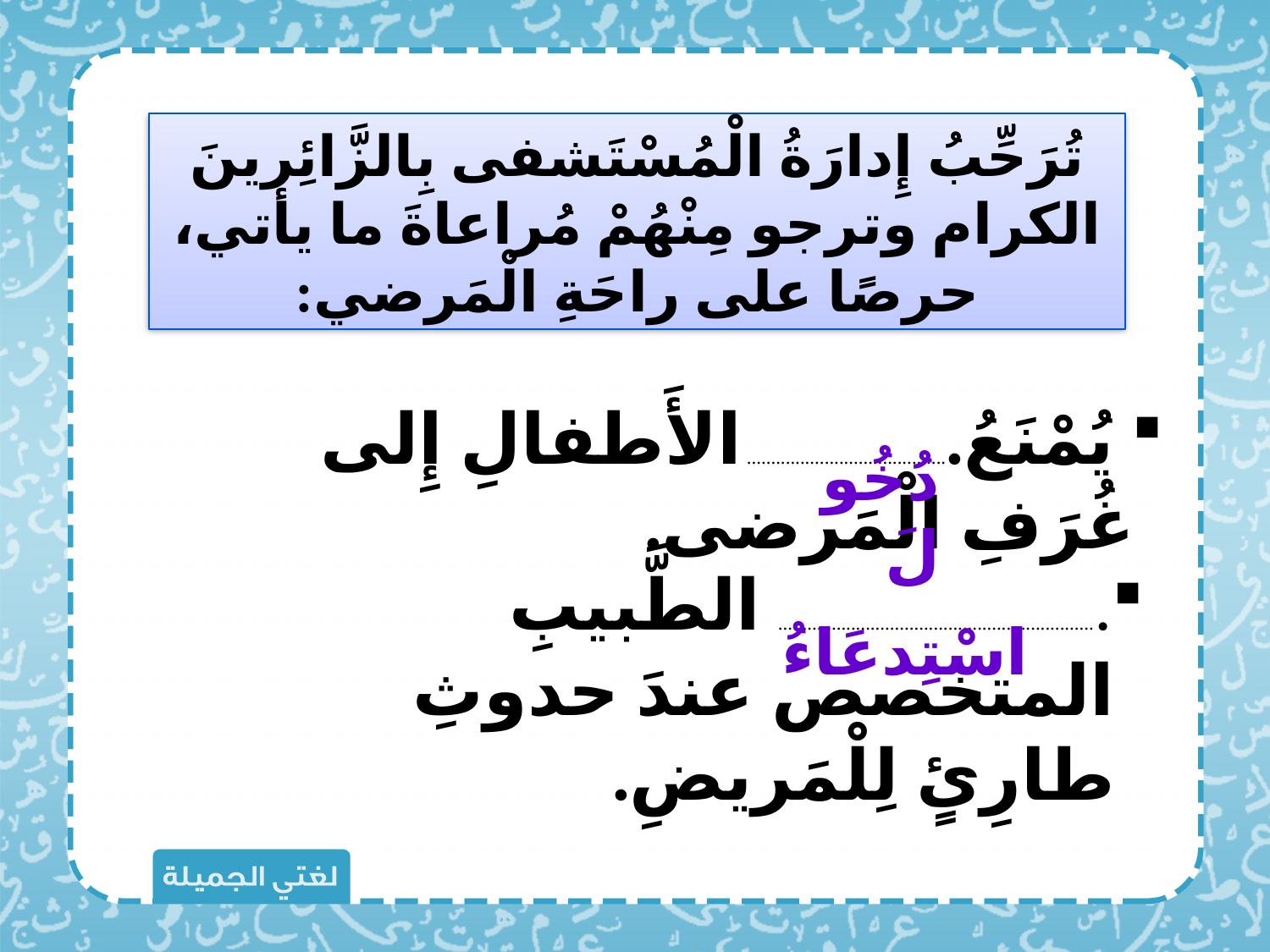

تُرَحِّبُ إِدارَةُ الْمُسْتَشفى بِالزَّائِرينَ الكرام وترجو مِنْهُمْ مُراعاةَ ما يأتي، حرصًا على راحَةِ الْمَرضي:
 يُمْنَعُ.......................................... الأَطفالِ إِلى غُرَفِ الْمَرضى.
دُخُولَ
.................................................................. الطَّبيبِ المتخصص عندَ حدوثِ طارِئٍ لِلْمَريضِ.
اسْتِدعَاءُ